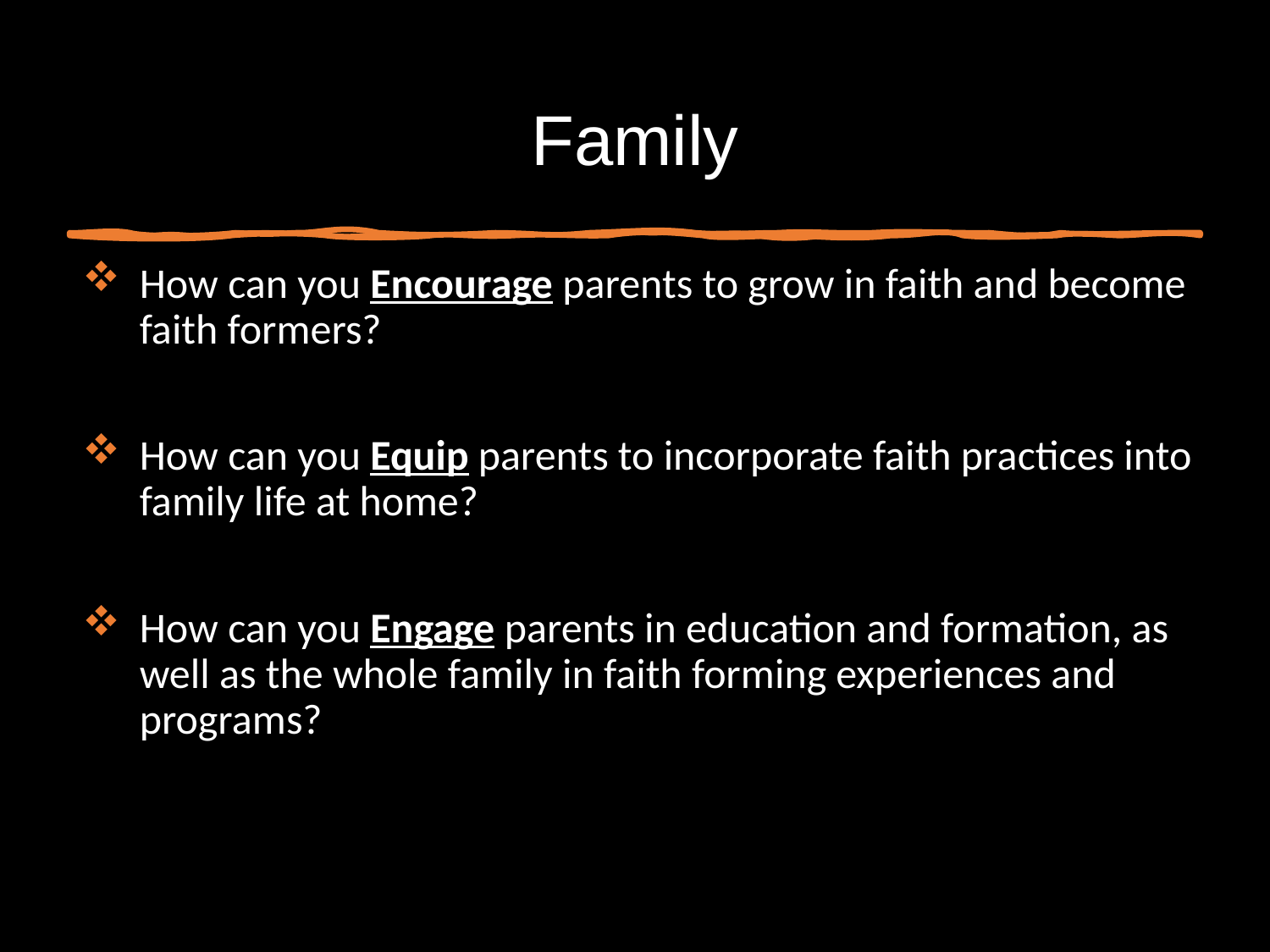

# Family

How can you Encourage parents to grow in faith and become faith formers?

How can you Equip parents to incorporate faith practices into family life at home?

How can you Engage parents in education and formation, as well as the whole family in faith forming experiences and programs?